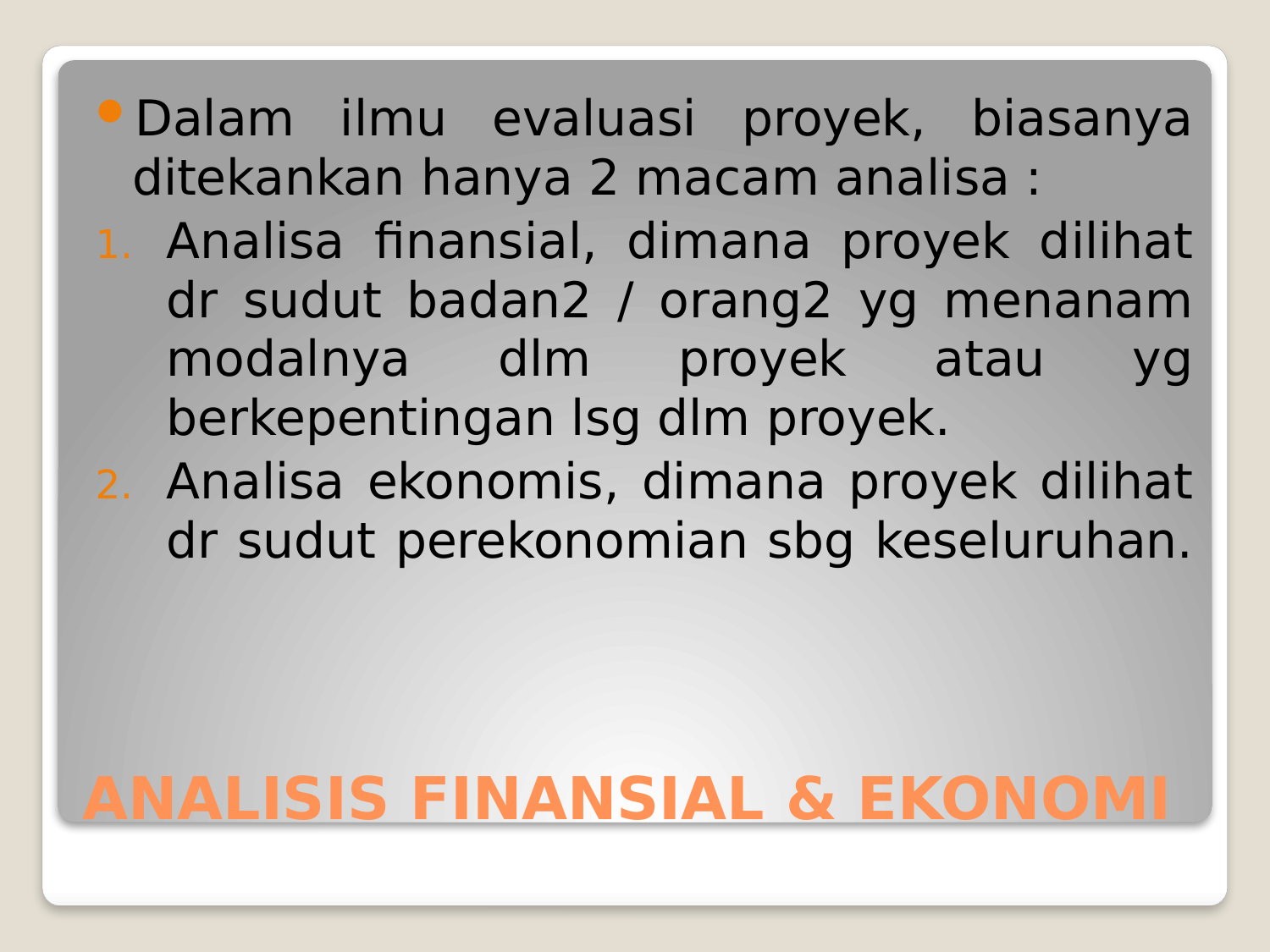

Dalam ilmu evaluasi proyek, biasanya ditekankan hanya 2 macam analisa :
Analisa finansial, dimana proyek dilihat dr sudut badan2 / orang2 yg menanam modalnya dlm proyek atau yg berkepentingan lsg dlm proyek.
Analisa ekonomis, dimana proyek dilihat dr sudut perekonomian sbg keseluruhan.
# ANALISIS FINANSIAL & EKONOMI